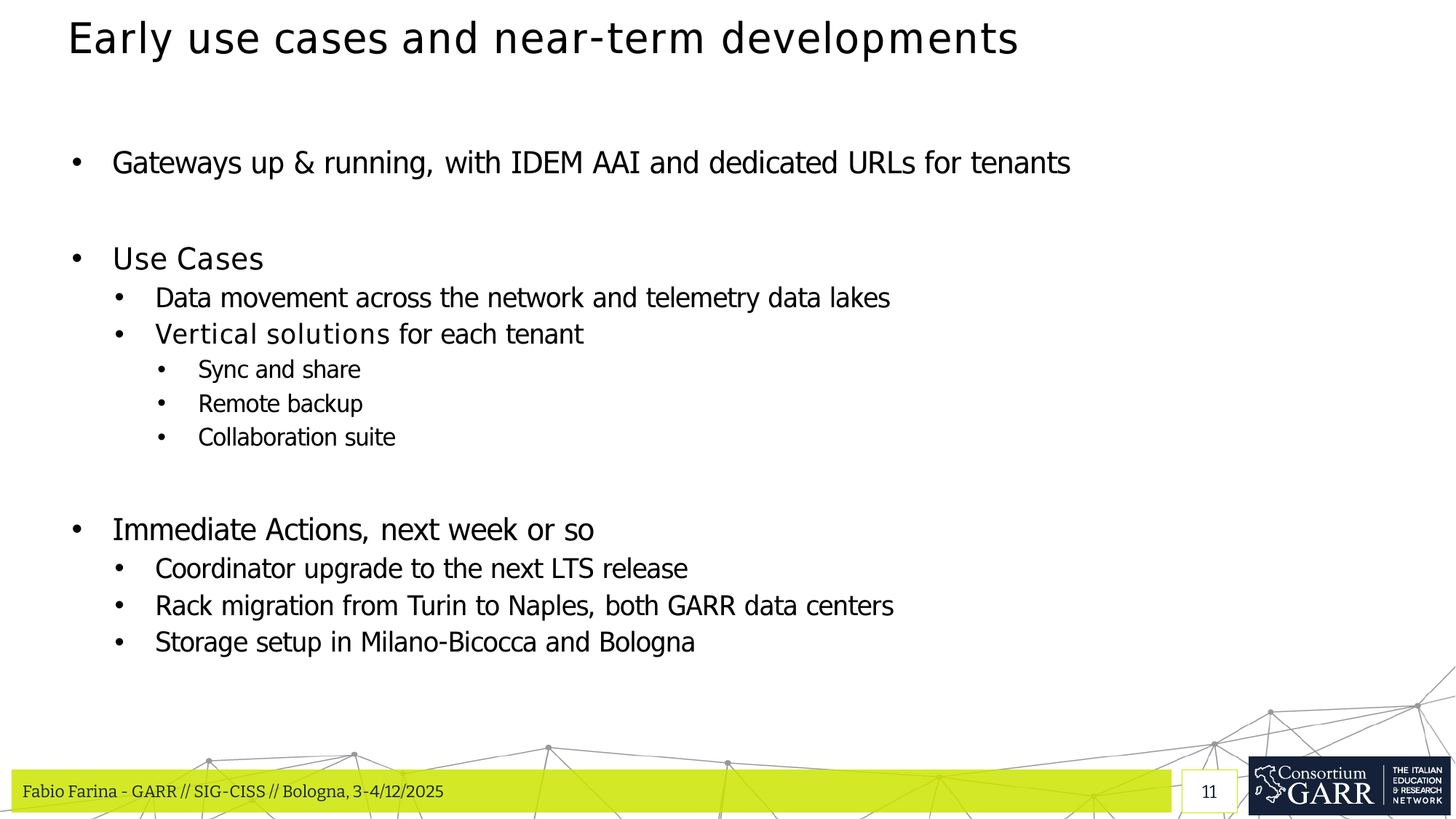

# Early use cases and near-term developments
Gateways up & running, with IDEM AAI and dedicated URLs for tenants

Use Cases
Data movement across the network and telemetry data lakes
Vertical solutions for each tenant
Sync and share
Remote backup
Collaboration suite

Immediate Actions, next week or so
Coordinator upgrade to the next LTS release
Rack migration from Turin to Naples, both GARR data centers
Storage setup in Milano-Bicocca and Bologna

Fabio Farina - GARR // SIG-CISS // Bologna, 3-4/12/2025
11